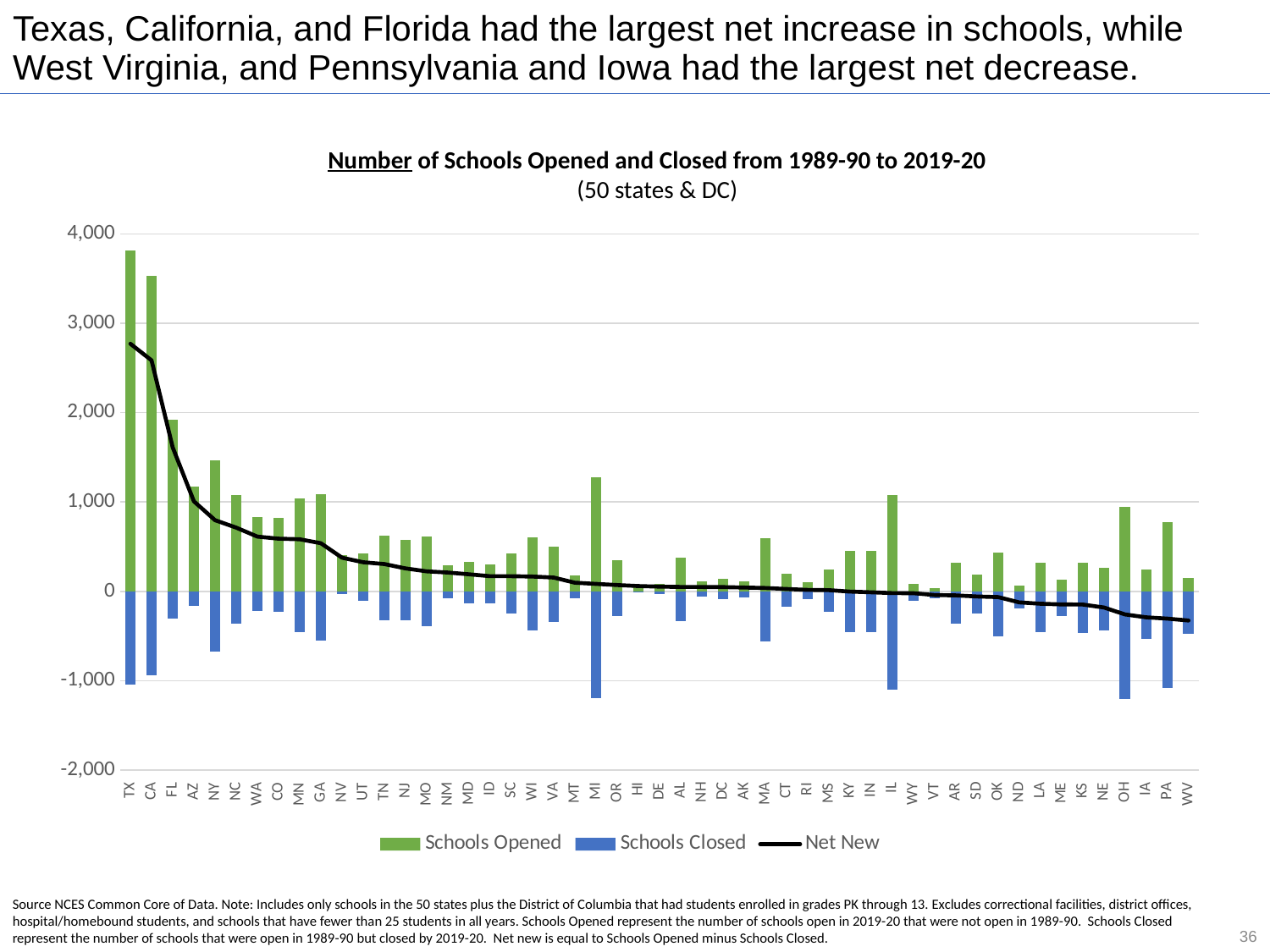

# Texas, California, and Florida had the largest net increase in schools, while West Virginia, and Pennsylvania and Iowa had the largest net decrease.
Number of Schools Opened and Closed from 1989-90 to 2019-20
(50 states & DC)

### Chart

| Category | Schools Opened | Schools Closed | Net New |
|---|---|---|---|
| TX | 3815.0 | -1045.0 | 2770.0 |
| CA | 3527.0 | -943.0 | 2584.0 |
| FL | 1918.0 | -309.0 | 1609.0 |
| AZ | 1169.0 | -162.0 | 1007.0 |
| NY | 1467.0 | -671.0 | 796.0 |
| NC | 1079.0 | -366.0 | 713.0 |
| WA | 831.0 | -219.0 | 612.0 |
| CO | 820.0 | -231.0 | 589.0 |
| MN | 1042.0 | -460.0 | 582.0 |
| GA | 1085.0 | -547.0 | 538.0 |
| NV | 407.0 | -31.0 | 376.0 |
| UT | 428.0 | -103.0 | 325.0 |
| TN | 626.0 | -321.0 | 305.0 |
| NJ | 578.0 | -322.0 | 256.0 |
| MO | 616.0 | -393.0 | 223.0 |
| NM | 290.0 | -80.0 | 210.0 |
| MD | 326.0 | -136.0 | 190.0 |
| ID | 300.0 | -131.0 | 169.0 |
| SC | 421.0 | -252.0 | 169.0 |
| WI | 607.0 | -442.0 | 165.0 |
| VA | 499.0 | -345.0 | 154.0 |
| MT | 174.0 | -78.0 | 96.0 |
| MI | 1281.0 | -1198.0 | 83.0 |
| OR | 349.0 | -279.0 | 70.0 |
| HI | 63.0 | -4.0 | 59.0 |
| DE | 84.0 | -32.0 | 52.0 |
| AL | 380.0 | -331.0 | 49.0 |
| NH | 111.0 | -63.0 | 48.0 |
| DC | 136.0 | -89.0 | 47.0 |
| AK | 111.0 | -69.0 | 42.0 |
| MA | 593.0 | -556.0 | 37.0 |
| CT | 201.0 | -175.0 | 26.0 |
| RI | 100.0 | -84.0 | 16.0 |
| MS | 241.0 | -228.0 | 13.0 |
| KY | 449.0 | -452.0 | -3.0 |
| IN | 448.0 | -459.0 | -11.0 |
| IL | 1079.0 | -1099.0 | -20.0 |
| WY | 83.0 | -104.0 | -21.0 |
| VT | 38.0 | -80.0 | -42.0 |
| AR | 318.0 | -364.0 | -46.0 |
| SD | 189.0 | -247.0 | -58.0 |
| OK | 435.0 | -500.0 | -65.0 |
| ND | 65.0 | -189.0 | -124.0 |
| LA | 316.0 | -455.0 | -139.0 |
| ME | 128.0 | -275.0 | -147.0 |
| KS | 318.0 | -466.0 | -148.0 |
| NE | 261.0 | -442.0 | -181.0 |
| OH | 944.0 | -1203.0 | -259.0 |
| IA | 240.0 | -531.0 | -291.0 |
| PA | 779.0 | -1085.0 | -306.0 |
| WV | 147.0 | -474.0 | -327.0 |
Source NCES Common Core of Data. Note: Includes only schools in the 50 states plus the District of Columbia that had students enrolled in grades PK through 13. Excludes correctional facilities, district offices, hospital/homebound students, and schools that have fewer than 25 students in all years. Schools Opened represent the number of schools open in 2019-20 that were not open in 1989-90.  Schools Closed represent the number of schools that were open in 1989-90 but closed by 2019-20.  Net new is equal to Schools Opened minus Schools Closed.
36